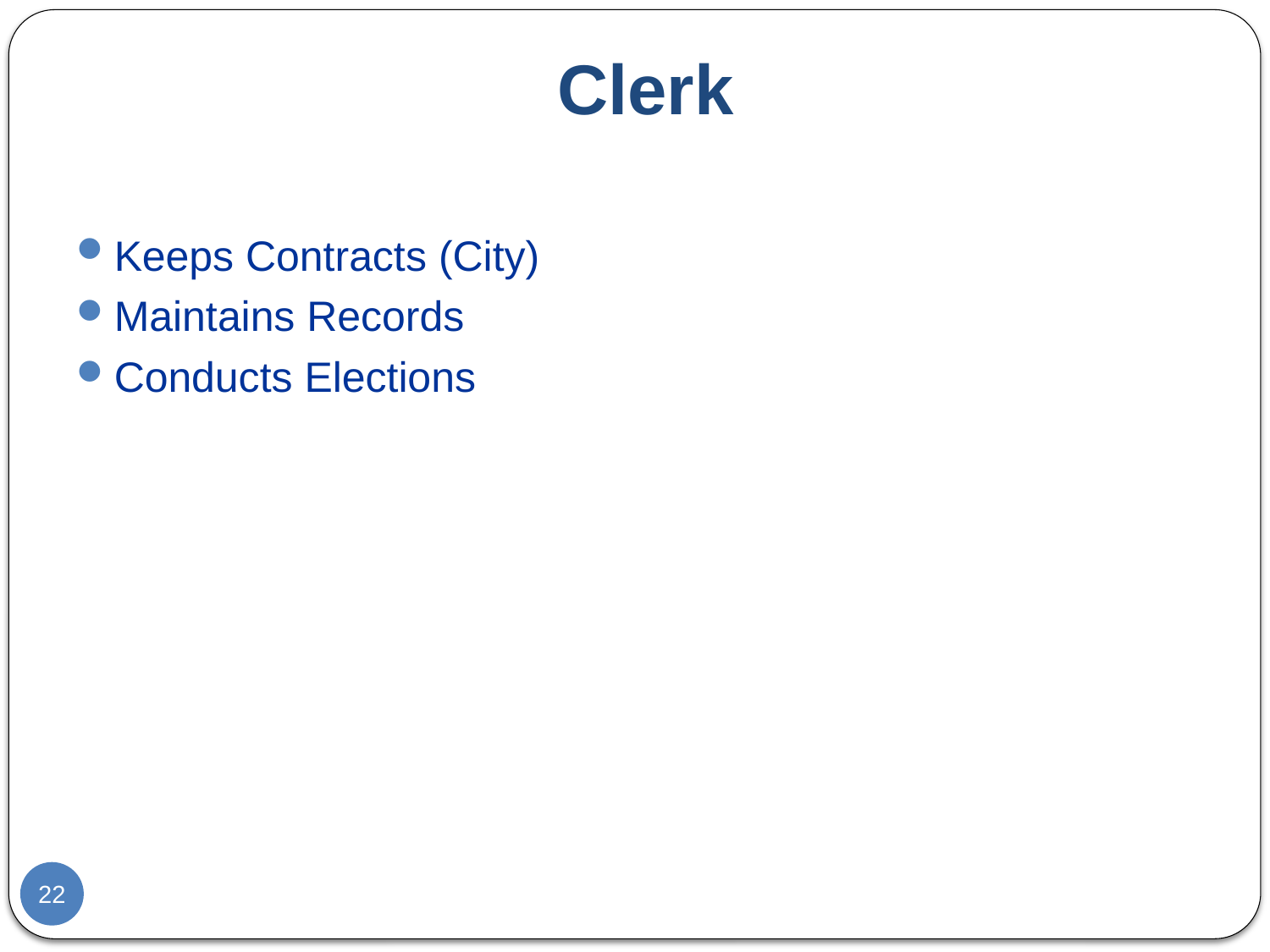

# Clerk

Keeps Contracts (City)
Maintains Records
Conducts Elections
22